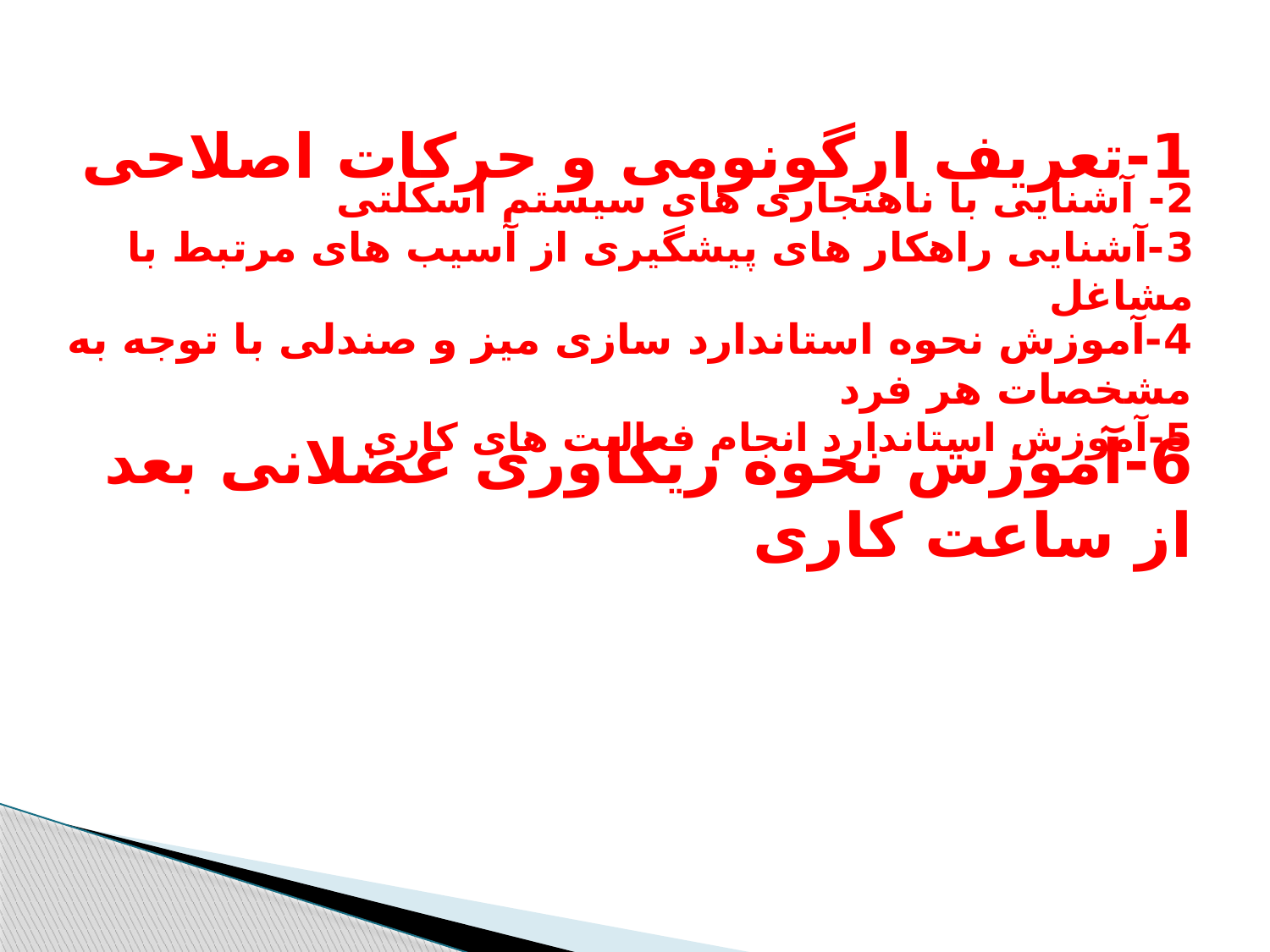

1-تعریف ارگونومی و حرکات اصلاحی
2- آشنایی با ناهنجاری های سیستم اسکلتی
3-آشنایی راهکار های پیشگیری از آسیب های مرتبط با مشاغل
4-آموزش نحوه استاندارد سازی میز و صندلی با توجه به مشخصات هر فرد
5-آموزش استاندارد انجام فعالیت های کاری
6-آموزش نحوه ریکاوری عضلانی بعد از ساعت کاری